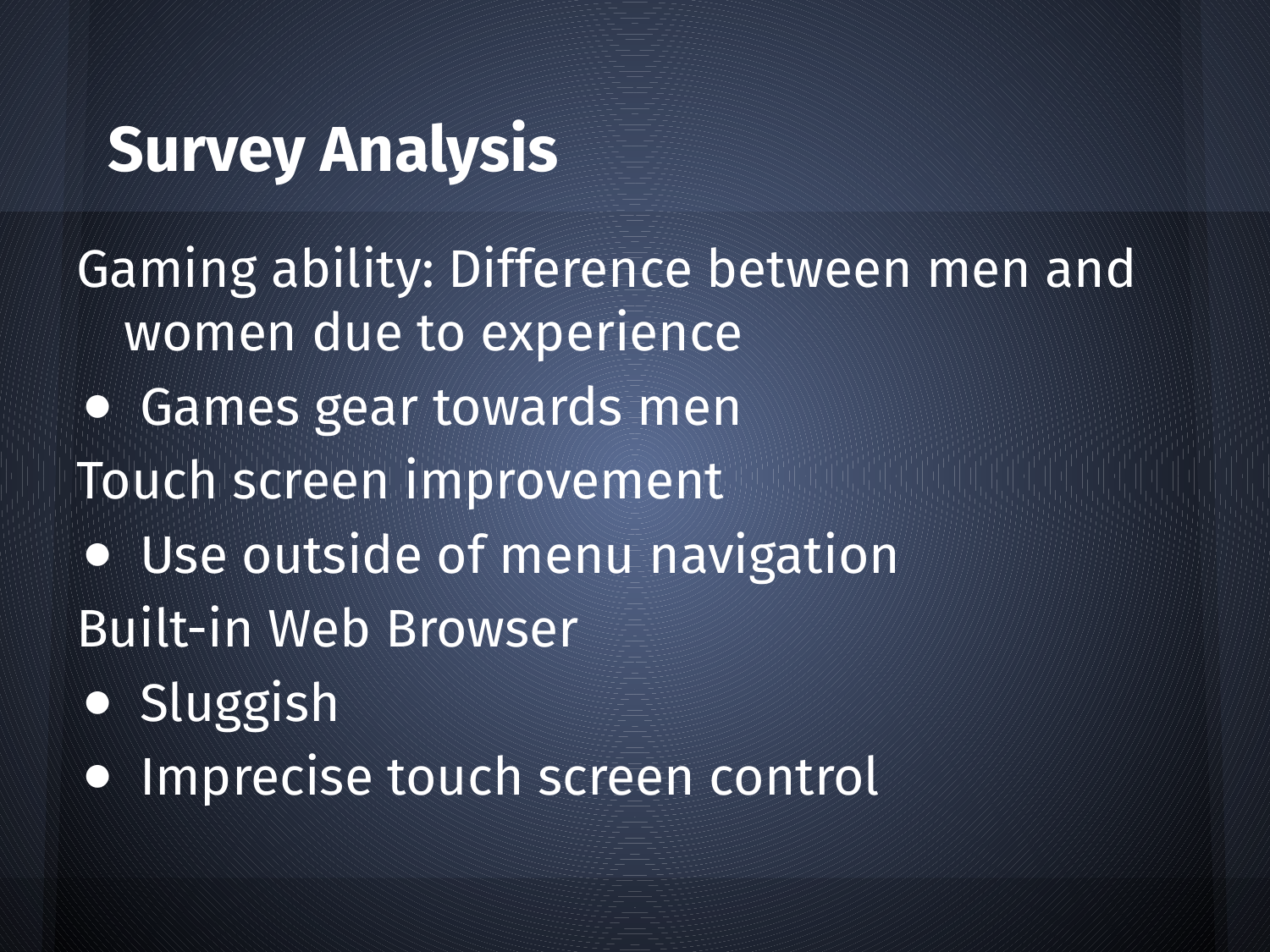

# Survey Analysis
Gaming ability: Difference between men and women due to experience
Games gear towards men
Touch screen improvement
Use outside of menu navigation
Built-in Web Browser
Sluggish
Imprecise touch screen control